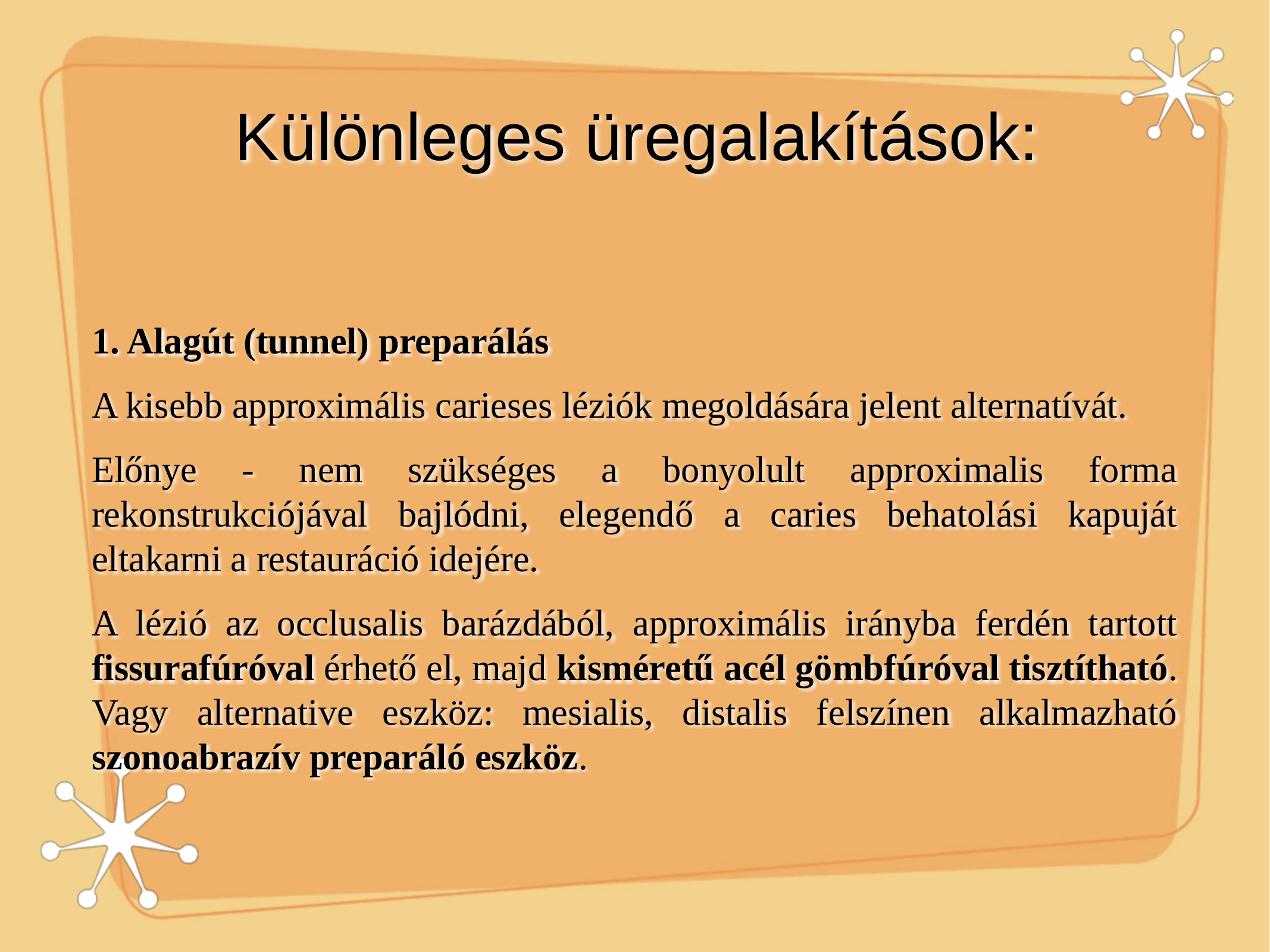

# Különleges üregalakítások:
1. Alagút (tunnel) preparálás
A kisebb approximális carieses léziók megoldására jelent alternatívát.
Előnye - nem szükséges a bonyolult approximalis forma rekonstrukciójával bajlódni, elegendő a caries behatolási kapuját eltakarni a restauráció idejére.
A lézió az occlusalis barázdából, approximális irányba ferdén tartott fissurafúróval érhető el, majd kisméretű acél gömbfúróval tisztítható. Vagy alternative eszköz: mesialis, distalis felszínen alkalmazható szonoabrazív preparáló eszköz.